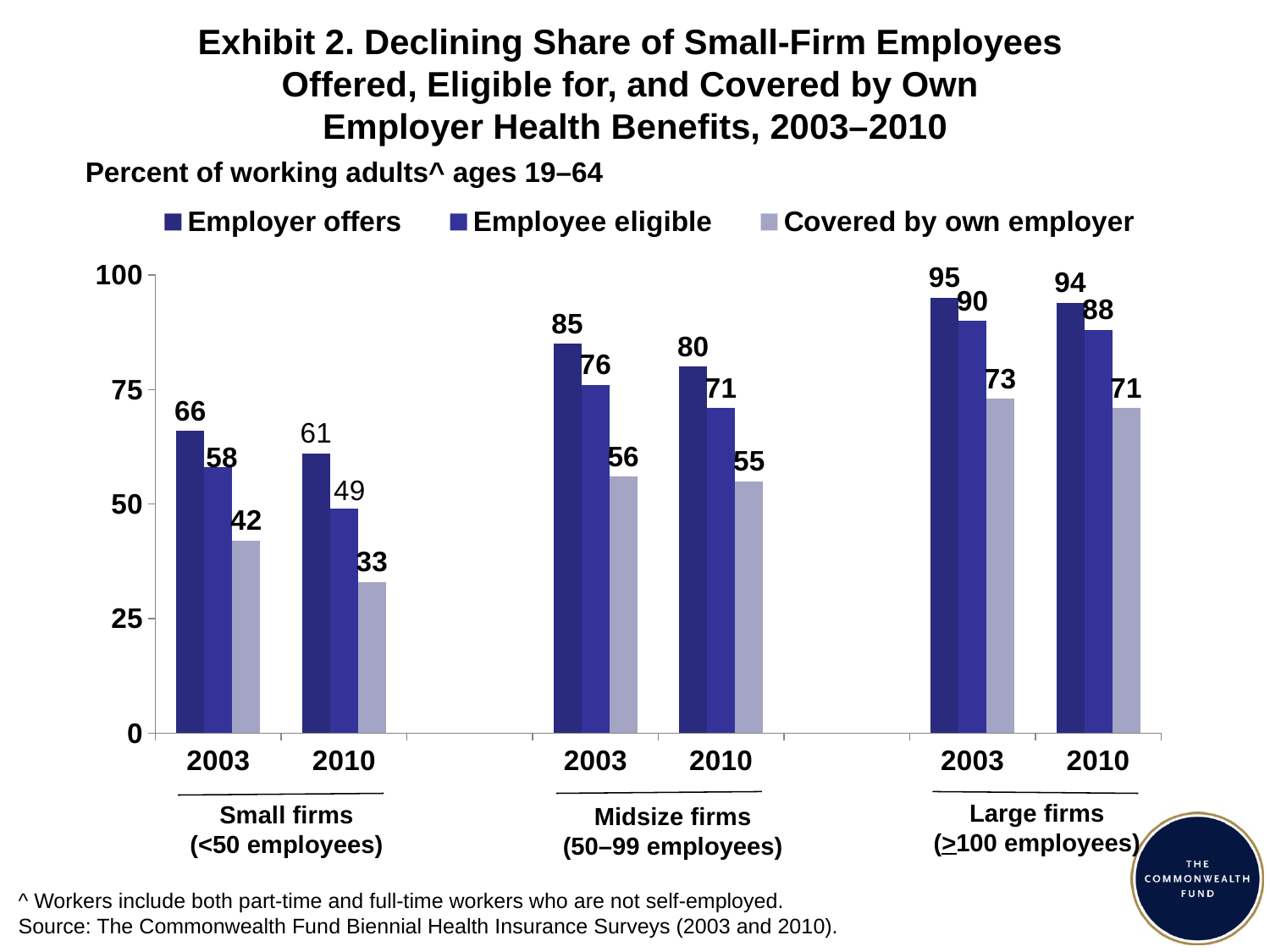

Exhibit 2. Declining Share of Small-Firm Employees
Offered, Eligible for, and Covered by Own
Employer Health Benefits, 2003–2010
Percent of working adults^ ages 19–64

### Chart

| Category | Employer offers | Employee eligible | Covered by own employer |
|---|---|---|---|
| 2003.0 | 66.0 | 58.0 | 42.0 |
| 2010.0 | 61.0 | 49.0 | 33.0 |
|  | None | None | None |
| 2003.0 | 85.0 | 76.0 | 56.0 |
| 2010.0 | 80.0 | 71.0 | 55.0 |
|  | None | None | None |
| 2003.0 | 95.0 | 90.0 | 73.0 |
| 2010.0 | 94.0 | 88.0 | 71.0 |
Large firms
(>100 employees)

Small firms
(<50 employees)

Midsize firms
(50–99 employees)
^ Workers include both part-time and full-time workers who are not self-employed.
Source: The Commonwealth Fund Biennial Health Insurance Surveys (2003 and 2010).